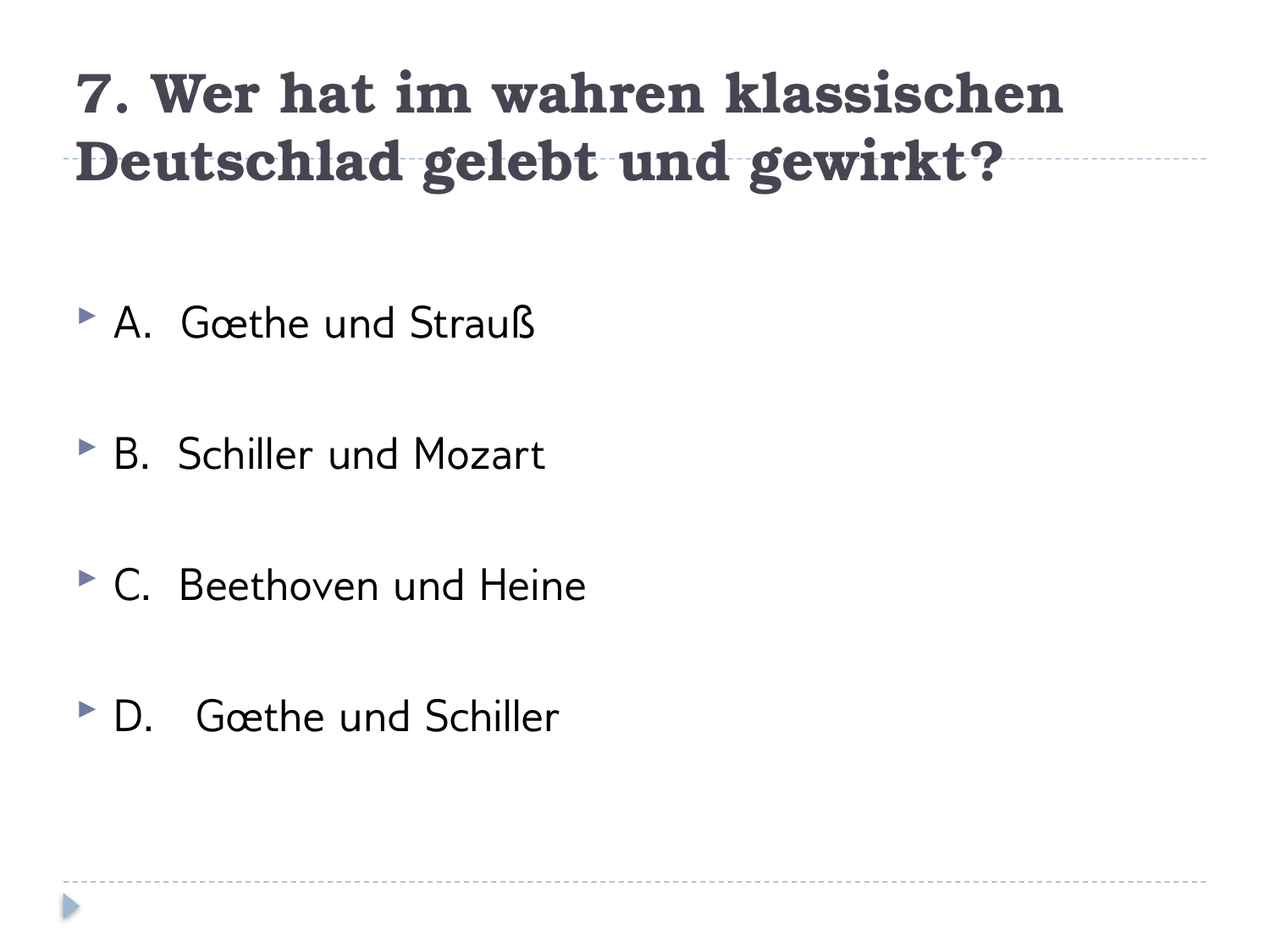

# 7. Wer hat im wahren klassischen Deutschlad gelebt und gewirkt?
A.  Goethe und Strauß

B.  Schiller und Mozart

C.  Beethoven und Heine

D.   Goethe und Schiller